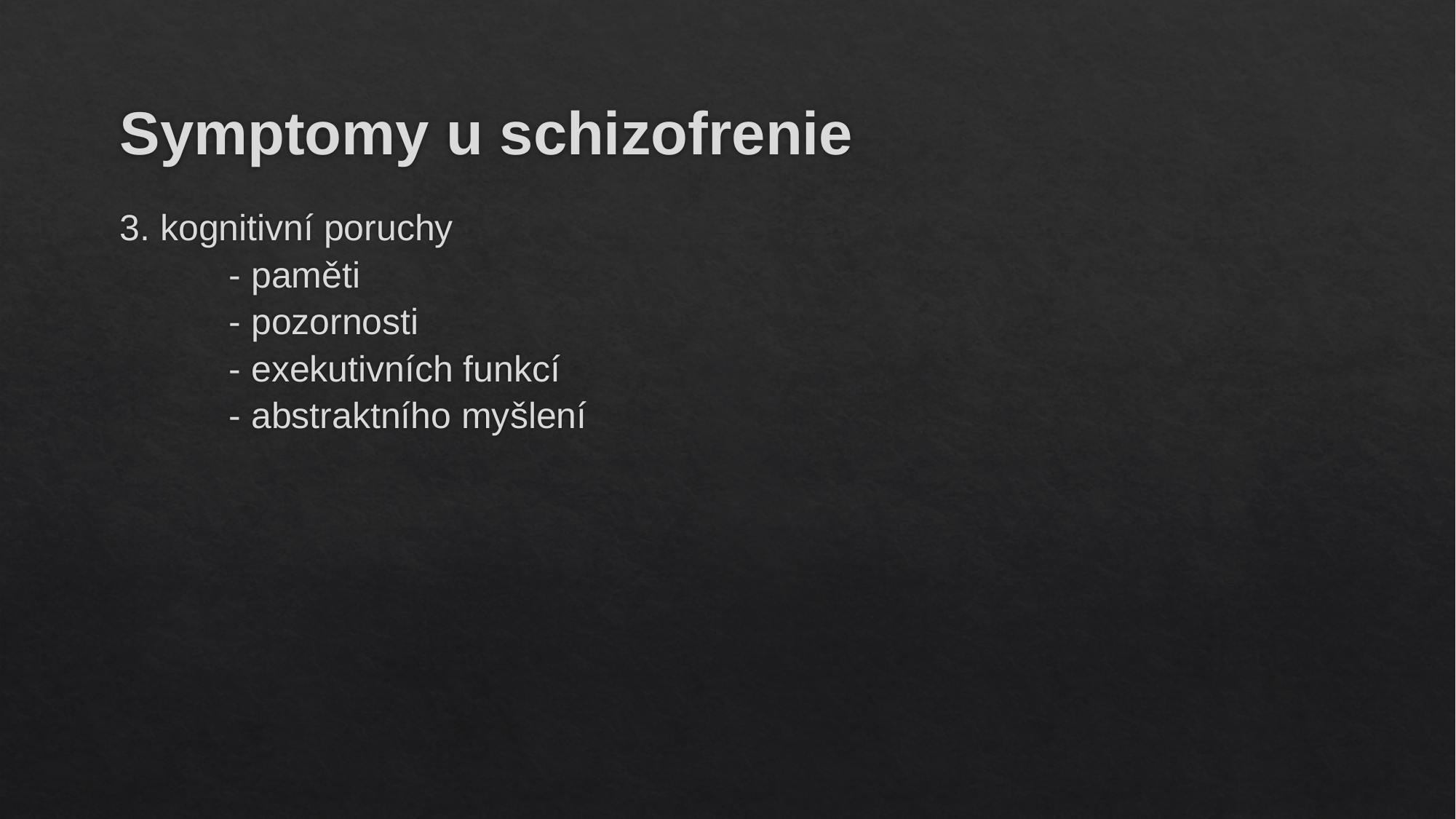

# Symptomy u schizofrenie
3. kognitivní poruchy
	- paměti
	- pozornosti
	- exekutivních funkcí
	- abstraktního myšlení